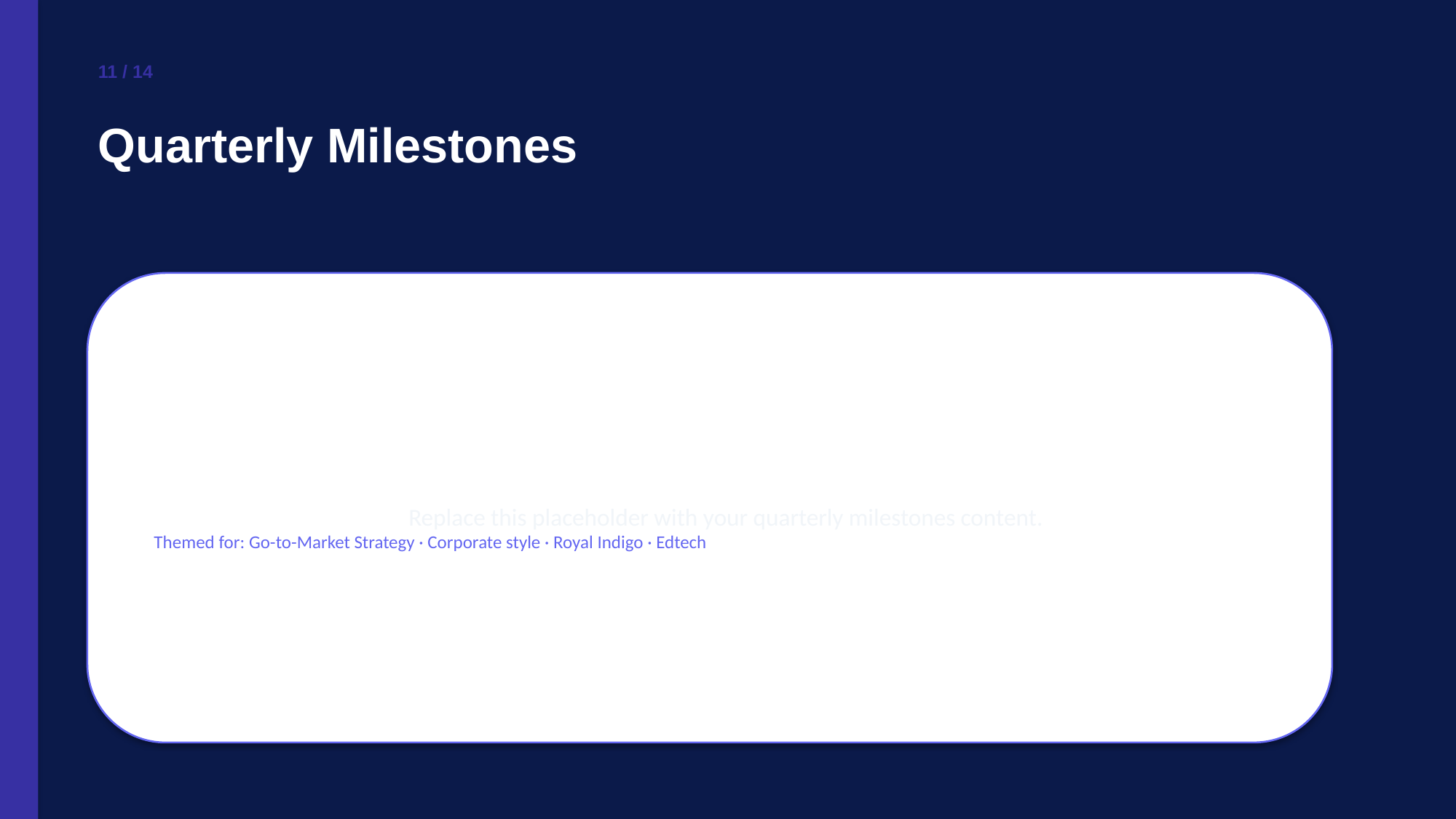

11 / 14
Quarterly Milestones
Replace this placeholder with your quarterly milestones content.
Themed for: Go-to-Market Strategy · Corporate style · Royal Indigo · Edtech